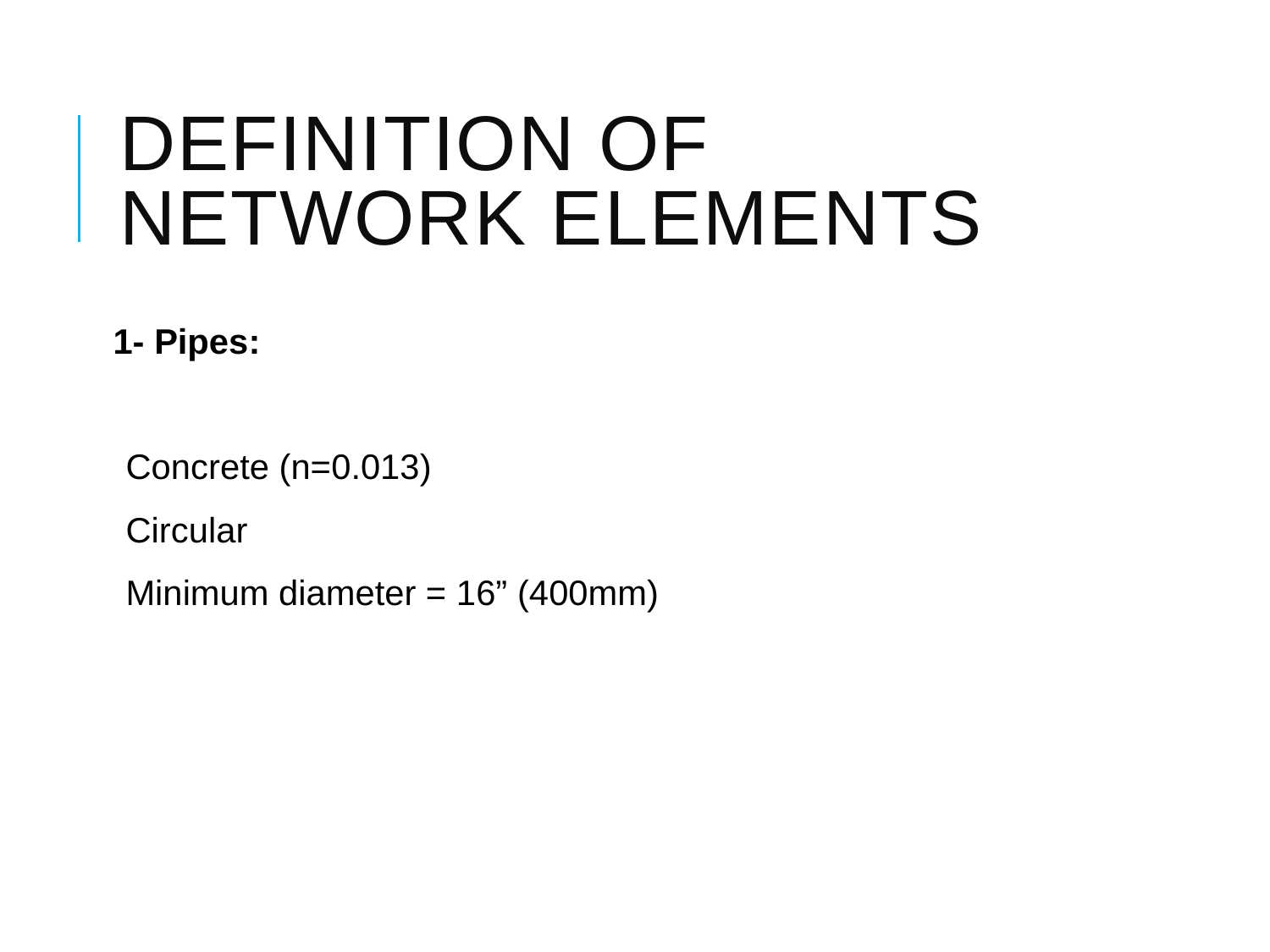

# Definition of network elements
1- Pipes:

Concrete (n=0.013)
Circular
Minimum diameter = 16” (400mm)